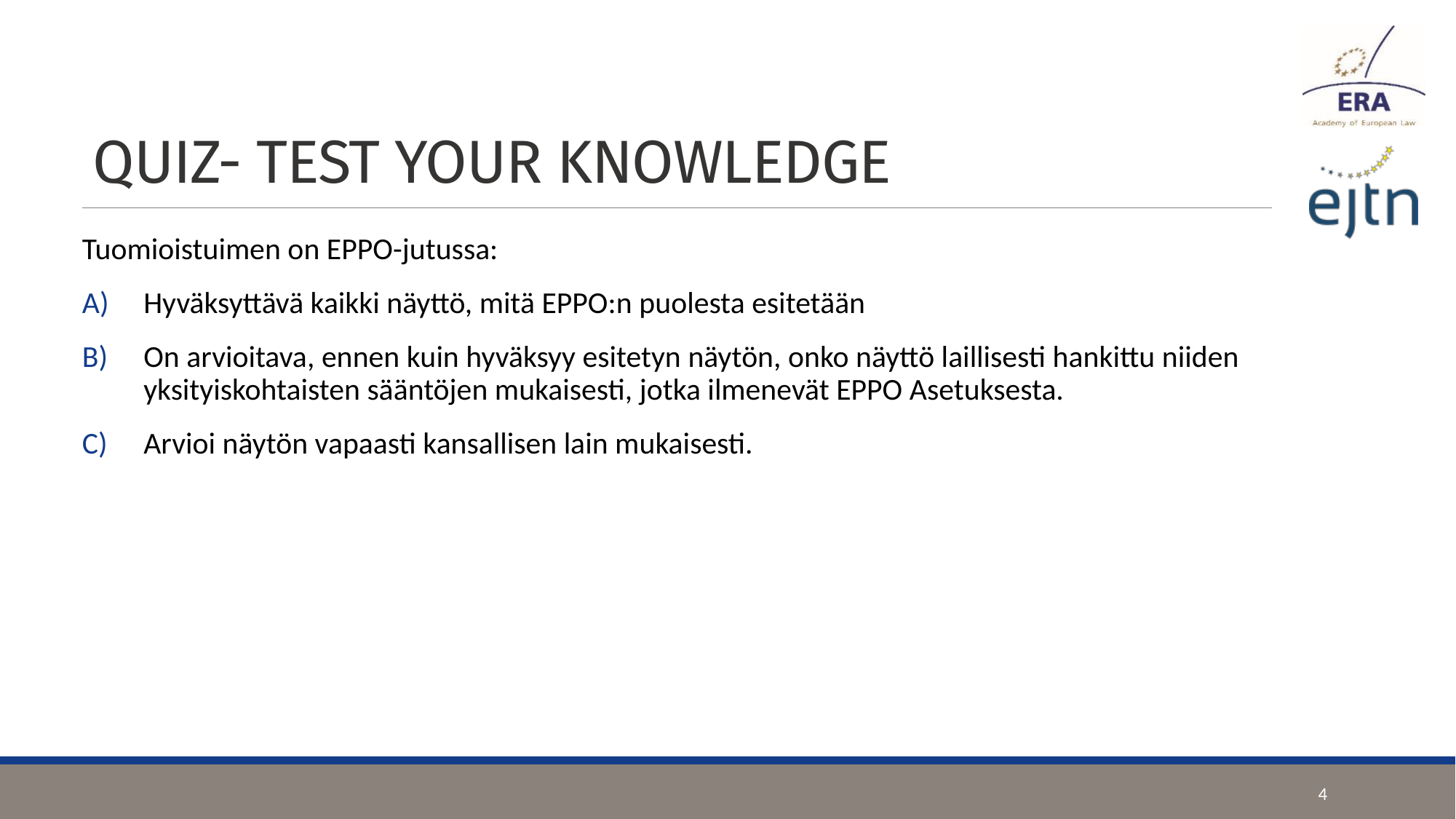

# QUIZ- TEST YOUR KNOWLEDGE
Tuomioistuimen on EPPO-jutussa:
Hyväksyttävä kaikki näyttö, mitä EPPO:n puolesta esitetään
On arvioitava, ennen kuin hyväksyy esitetyn näytön, onko näyttö laillisesti hankittu niiden yksityiskohtaisten sääntöjen mukaisesti, jotka ilmenevät EPPO Asetuksesta.
Arvioi näytön vapaasti kansallisen lain mukaisesti.

4